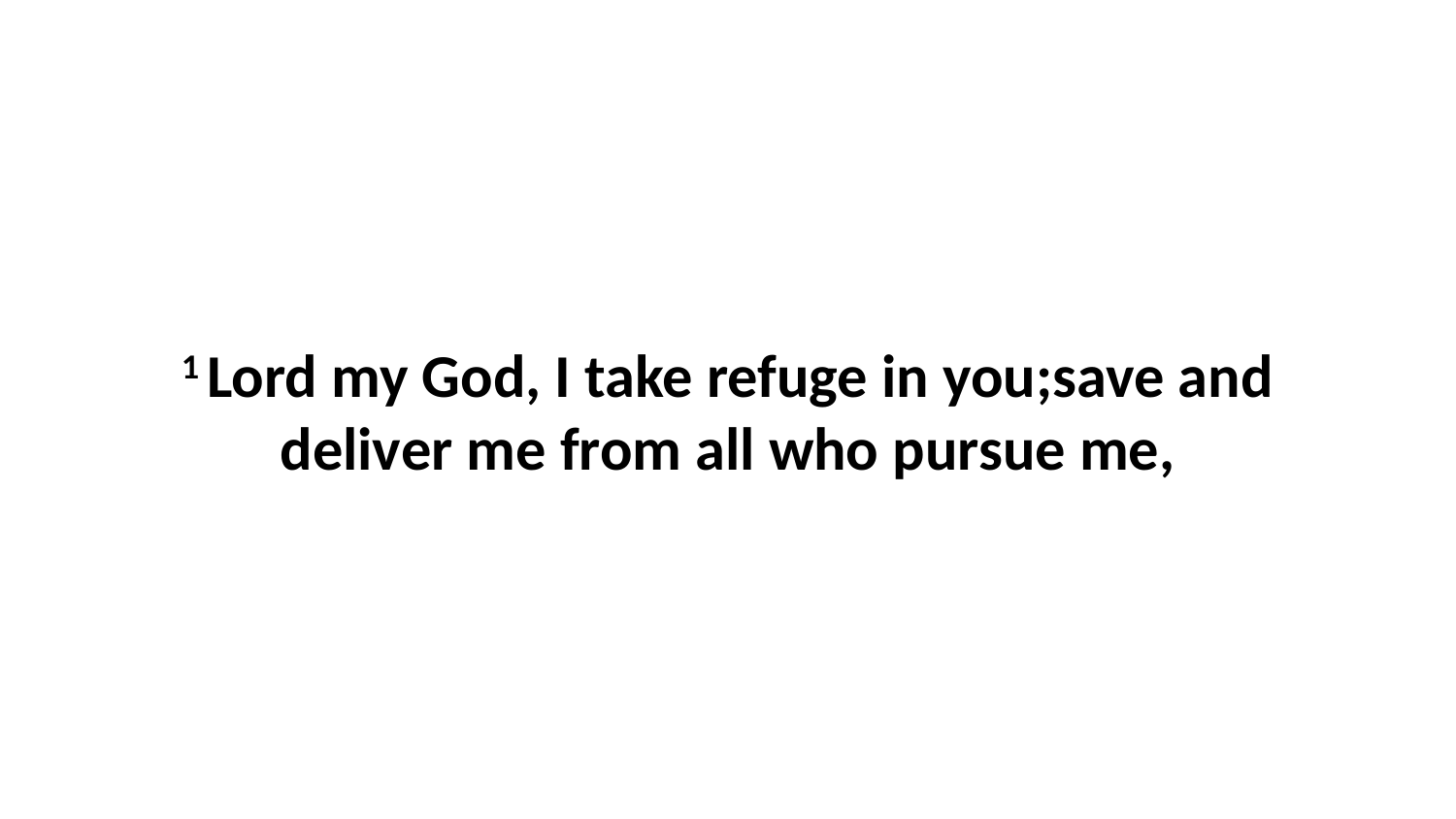

1 Lord my God, I take refuge in you;save and deliver me from all who pursue me,